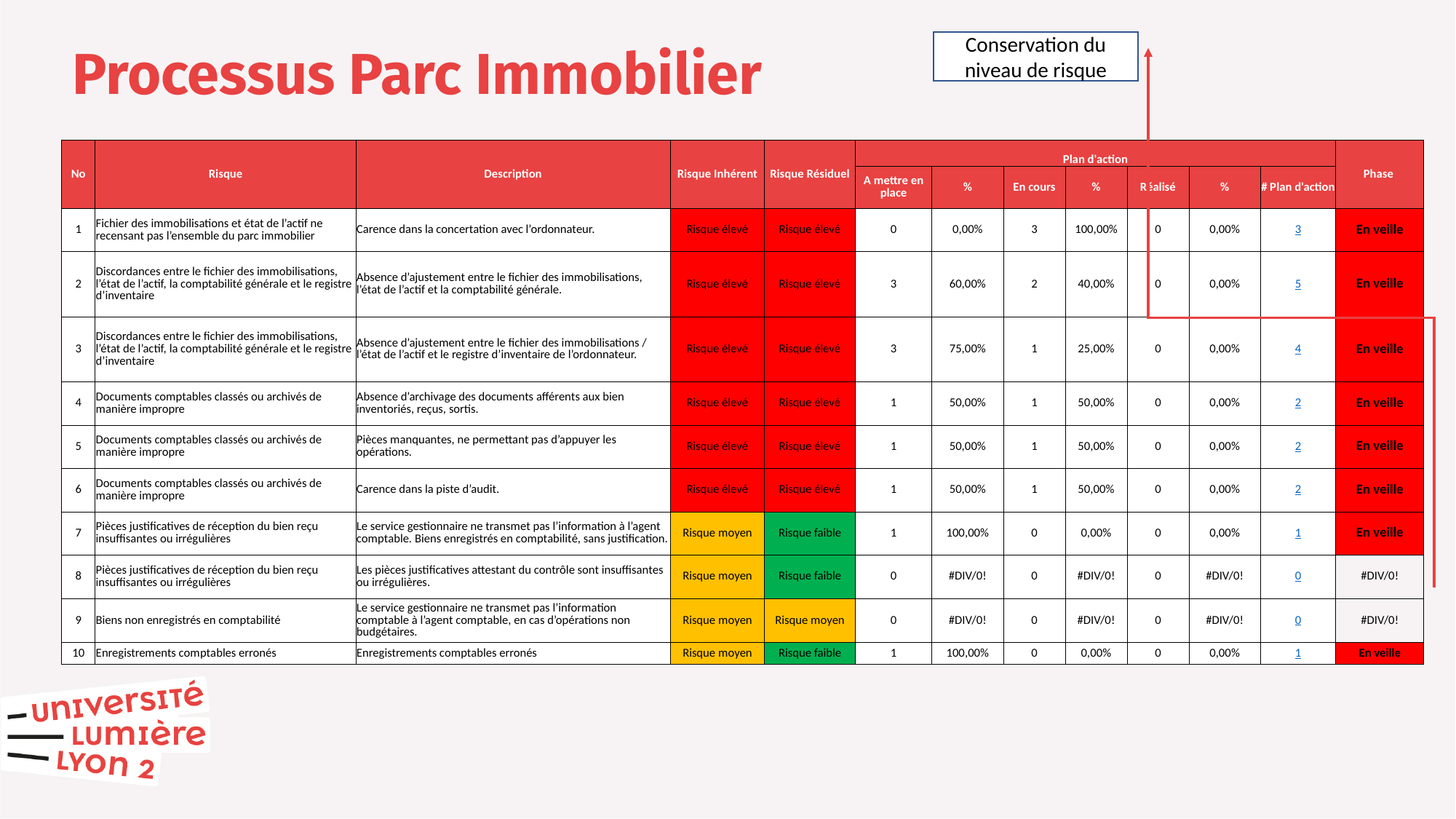

Processus Parc Immobilier
Conservation du niveau de risque
| No | Risque | Description | Risque Inhérent | Risque Résiduel | Plan d'action |  |  |  |  |  |  | Phase |
| --- | --- | --- | --- | --- | --- | --- | --- | --- | --- | --- | --- | --- |
|  |  |  |  |  | A mettre en place | % | En cours | % | Réalisé | % | # Plan d'action |  |
| 1 | Fichier des immobilisations et état de l’actif ne recensant pas l’ensemble du parc immobilier | Carence dans la concertation avec l’ordonnateur. | Risque élevé | Risque élevé | 0 | 0,00% | 3 | 100,00% | 0 | 0,00% | 3 | En veille |
| 2 | Discordances entre le fichier des immobilisations, l’état de l’actif, la comptabilité générale et le registre d’inventaire | Absence d’ajustement entre le fichier des immobilisations, l’état de l’actif et la comptabilité générale. | Risque élevé | Risque élevé | 3 | 60,00% | 2 | 40,00% | 0 | 0,00% | 5 | En veille |
| 3 | Discordances entre le fichier des immobilisations, l’état de l’actif, la comptabilité générale et le registre d’inventaire | Absence d’ajustement entre le fichier des immobilisations / l’état de l’actif et le registre d’inventaire de l’ordonnateur. | Risque élevé | Risque élevé | 3 | 75,00% | 1 | 25,00% | 0 | 0,00% | 4 | En veille |
| 4 | Documents comptables classés ou archivés de manière impropre | Absence d’archivage des documents afférents aux bien inventoriés, reçus, sortis. | Risque élevé | Risque élevé | 1 | 50,00% | 1 | 50,00% | 0 | 0,00% | 2 | En veille |
| 5 | Documents comptables classés ou archivés de manière impropre | Pièces manquantes, ne permettant pas d’appuyer les opérations. | Risque élevé | Risque élevé | 1 | 50,00% | 1 | 50,00% | 0 | 0,00% | 2 | En veille |
| 6 | Documents comptables classés ou archivés de manière impropre | Carence dans la piste d’audit. | Risque élevé | Risque élevé | 1 | 50,00% | 1 | 50,00% | 0 | 0,00% | 2 | En veille |
| 7 | Pièces justificatives de réception du bien reçu insuffisantes ou irrégulières | Le service gestionnaire ne transmet pas l’information à l’agent comptable. Biens enregistrés en comptabilité, sans justification. | Risque moyen | Risque faible | 1 | 100,00% | 0 | 0,00% | 0 | 0,00% | 1 | En veille |
| 8 | Pièces justificatives de réception du bien reçu insuffisantes ou irrégulières | Les pièces justificatives attestant du contrôle sont insuffisantes ou irrégulières. | Risque moyen | Risque faible | 0 | #DIV/0! | 0 | #DIV/0! | 0 | #DIV/0! | 0 | #DIV/0! |
| 9 | Biens non enregistrés en comptabilité | Le service gestionnaire ne transmet pas l’information comptable à l’agent comptable, en cas d’opérations non budgétaires. | Risque moyen | Risque moyen | 0 | #DIV/0! | 0 | #DIV/0! | 0 | #DIV/0! | 0 | #DIV/0! |
| 10 | Enregistrements comptables erronés | Enregistrements comptables erronés | Risque moyen | Risque faible | 1 | 100,00% | 0 | 0,00% | 0 | 0,00% | 1 | En veille |